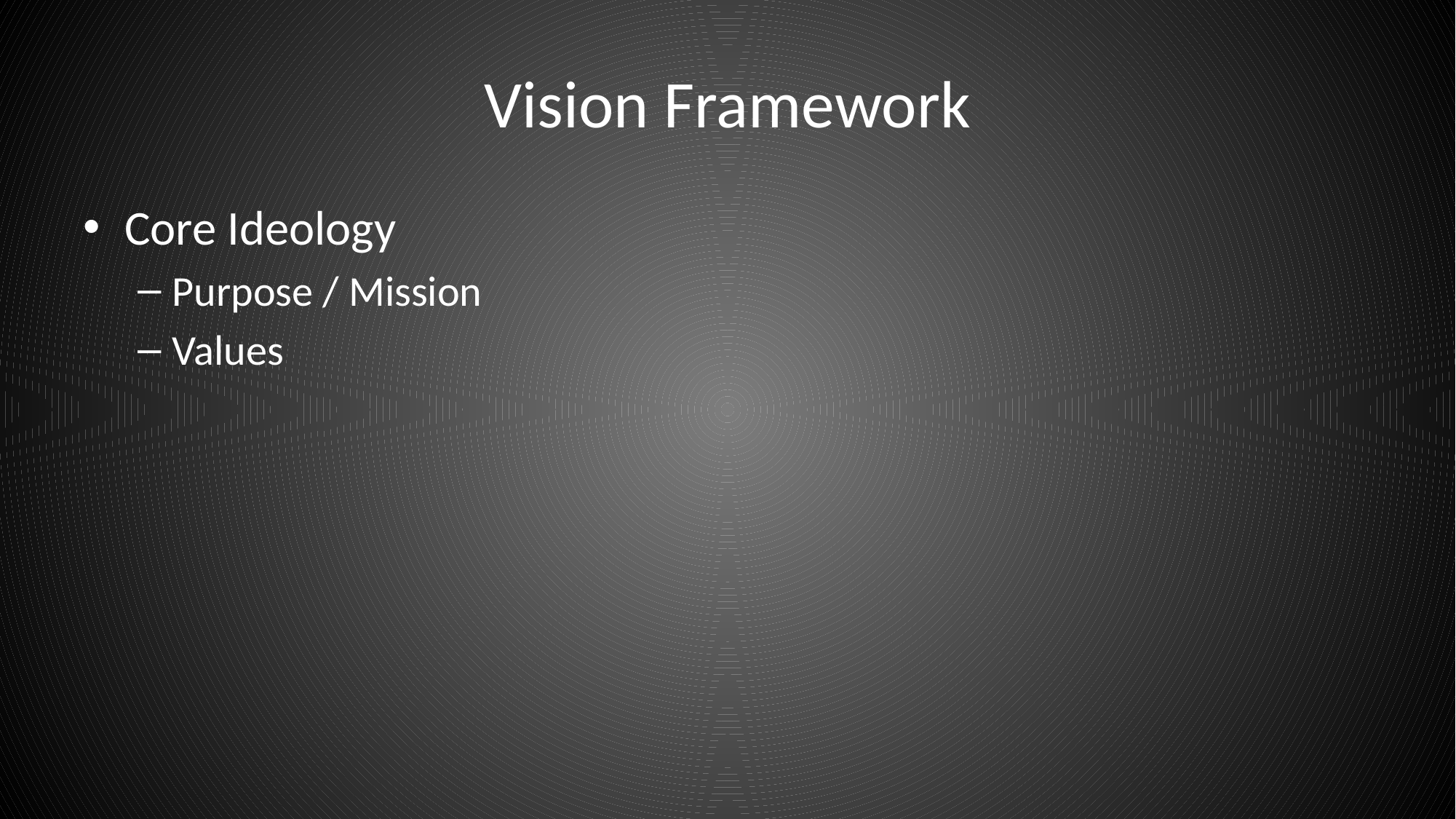

# Vision Framework
Core Ideology
Purpose / Mission
Values